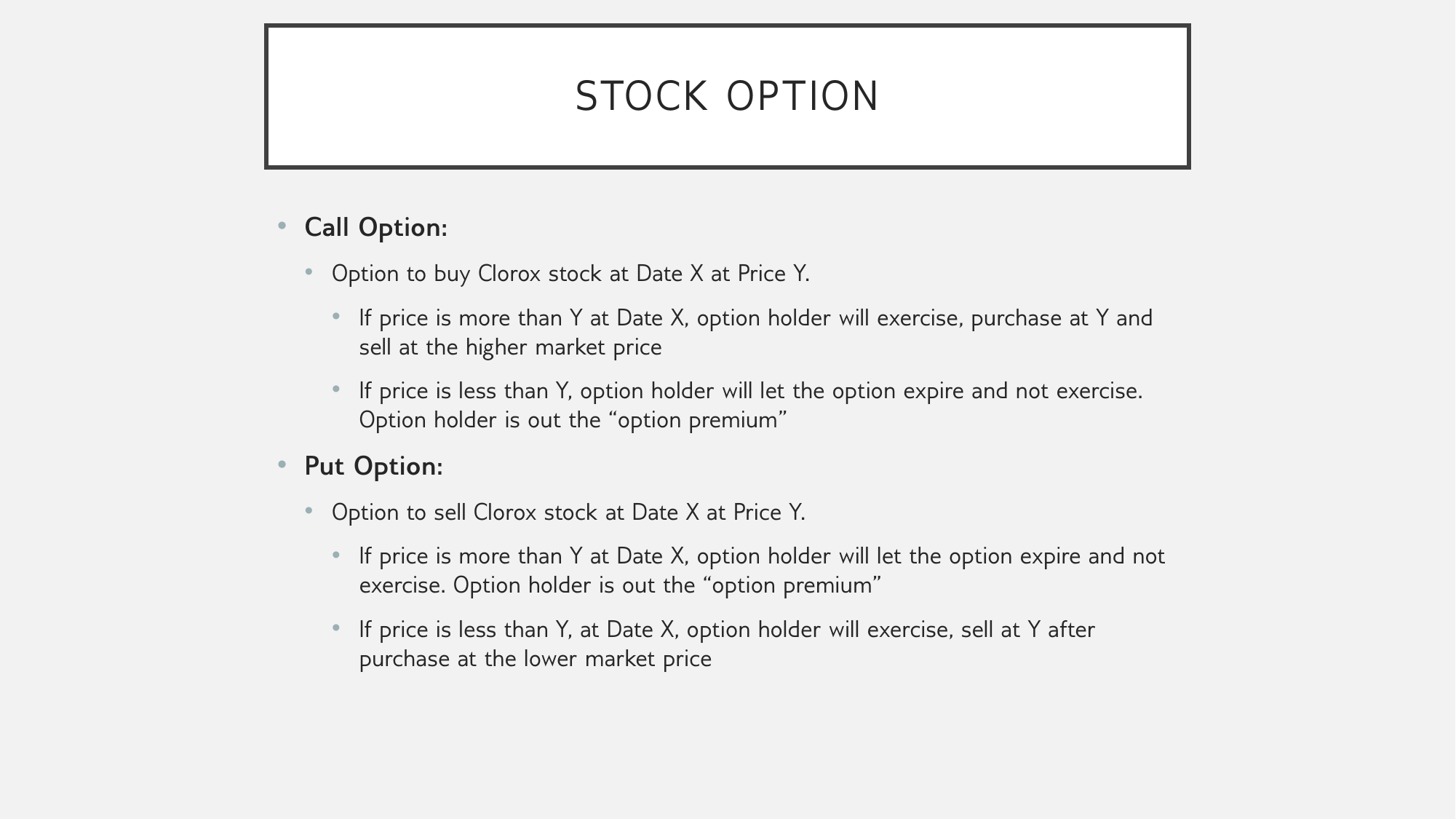

# Stock option
Call Option:
Option to buy Clorox stock at Date X at Price Y.
If price is more than Y at Date X, option holder will exercise, purchase at Y and sell at the higher market price
If price is less than Y, option holder will let the option expire and not exercise. Option holder is out the “option premium”
Put Option:
Option to sell Clorox stock at Date X at Price Y.
If price is more than Y at Date X, option holder will let the option expire and not exercise. Option holder is out the “option premium”
If price is less than Y, at Date X, option holder will exercise, sell at Y after purchase at the lower market price